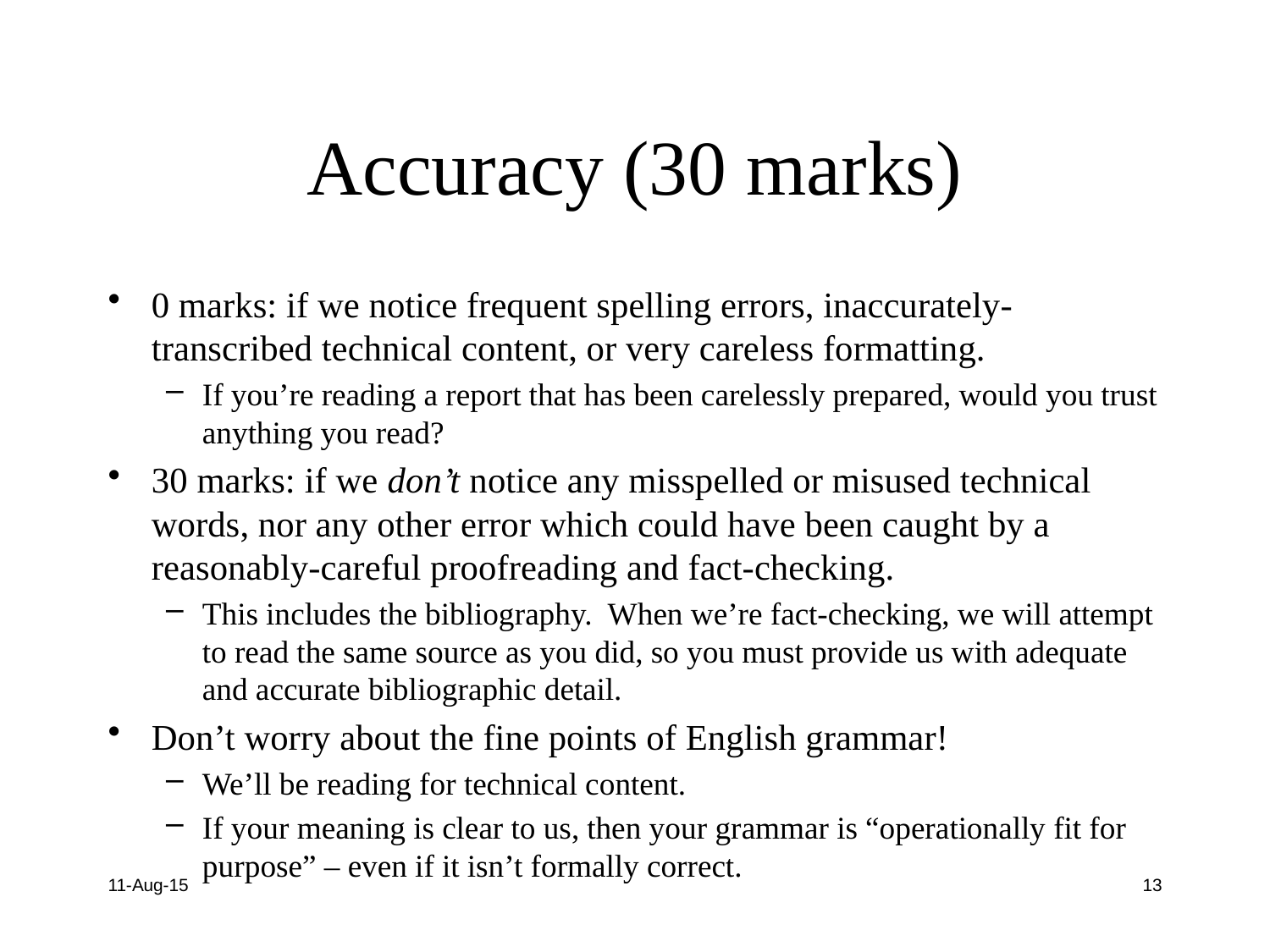

# Accuracy (30 marks)
0 marks: if we notice frequent spelling errors, inaccurately-transcribed technical content, or very careless formatting.
If you’re reading a report that has been carelessly prepared, would you trust anything you read?
30 marks: if we don’t notice any misspelled or misused technical words, nor any other error which could have been caught by a reasonably-careful proofreading and fact-checking.
This includes the bibliography.  When we’re fact-checking, we will attempt to read the same source as you did, so you must provide us with adequate and accurate bibliographic detail.
Don’t worry about the fine points of English grammar!
We’ll be reading for technical content.
If your meaning is clear to us, then your grammar is “operationally fit for purpose” – even if it isn’t formally correct.
11-Aug-15
13